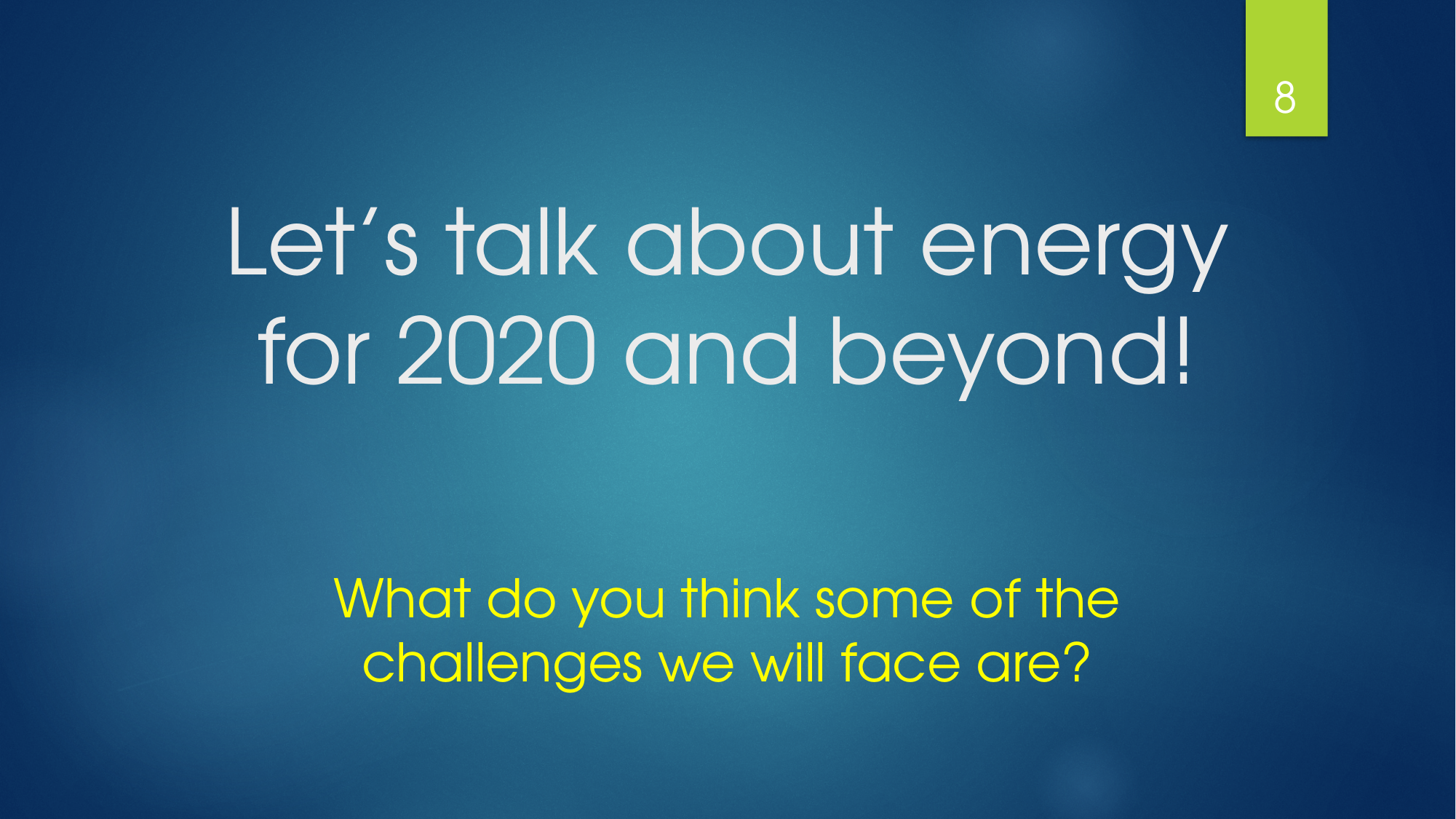

8
# Let’s talk about energy for 2020 and beyond!
What do you think some of the challenges we will face are?